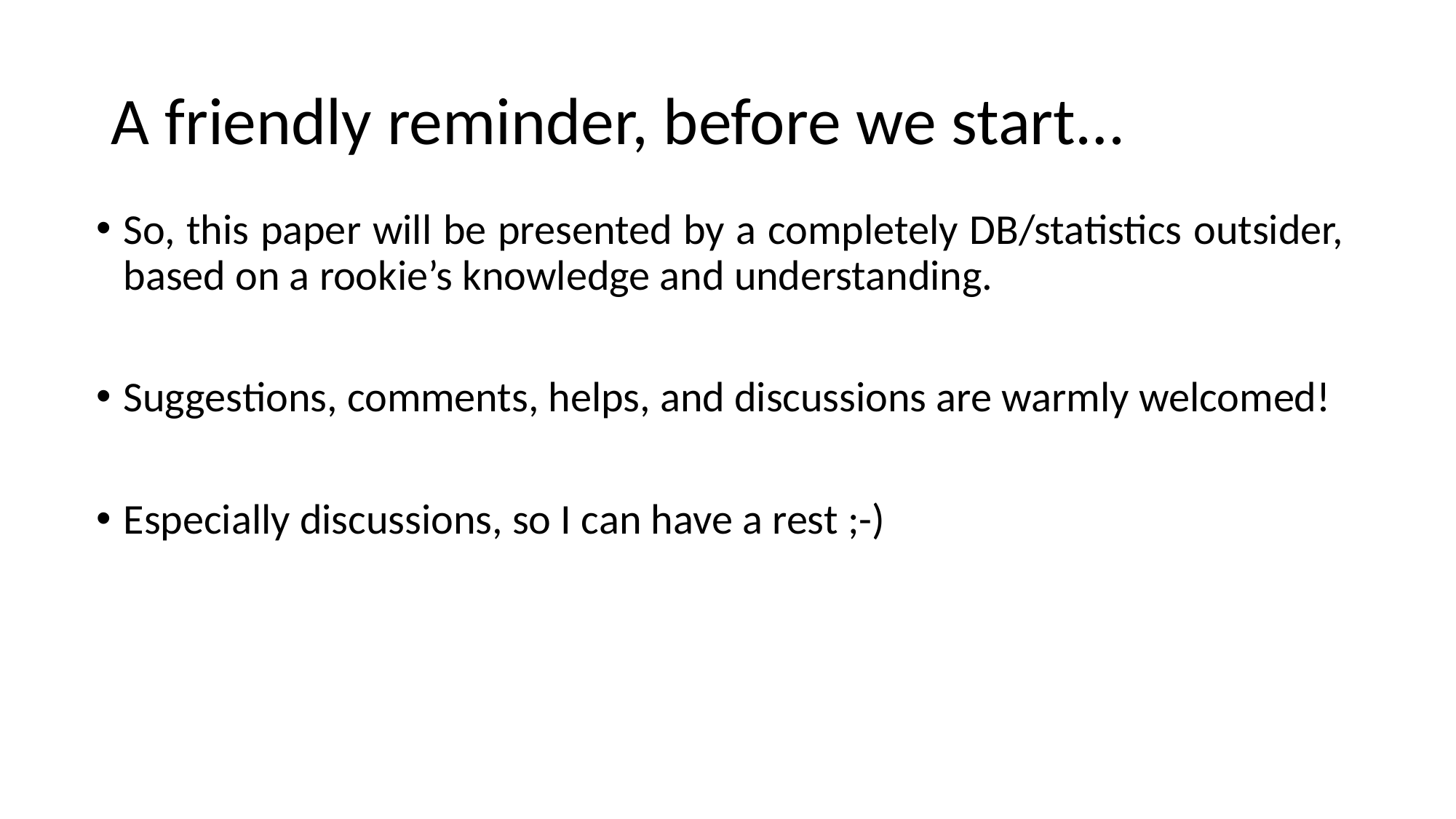

# A friendly reminder, before we start…
So, this paper will be presented by a completely DB/statistics outsider, based on a rookie’s knowledge and understanding.

Suggestions, comments, helps, and discussions are warmly welcomed!

Especially discussions, so I can have a rest ;-)